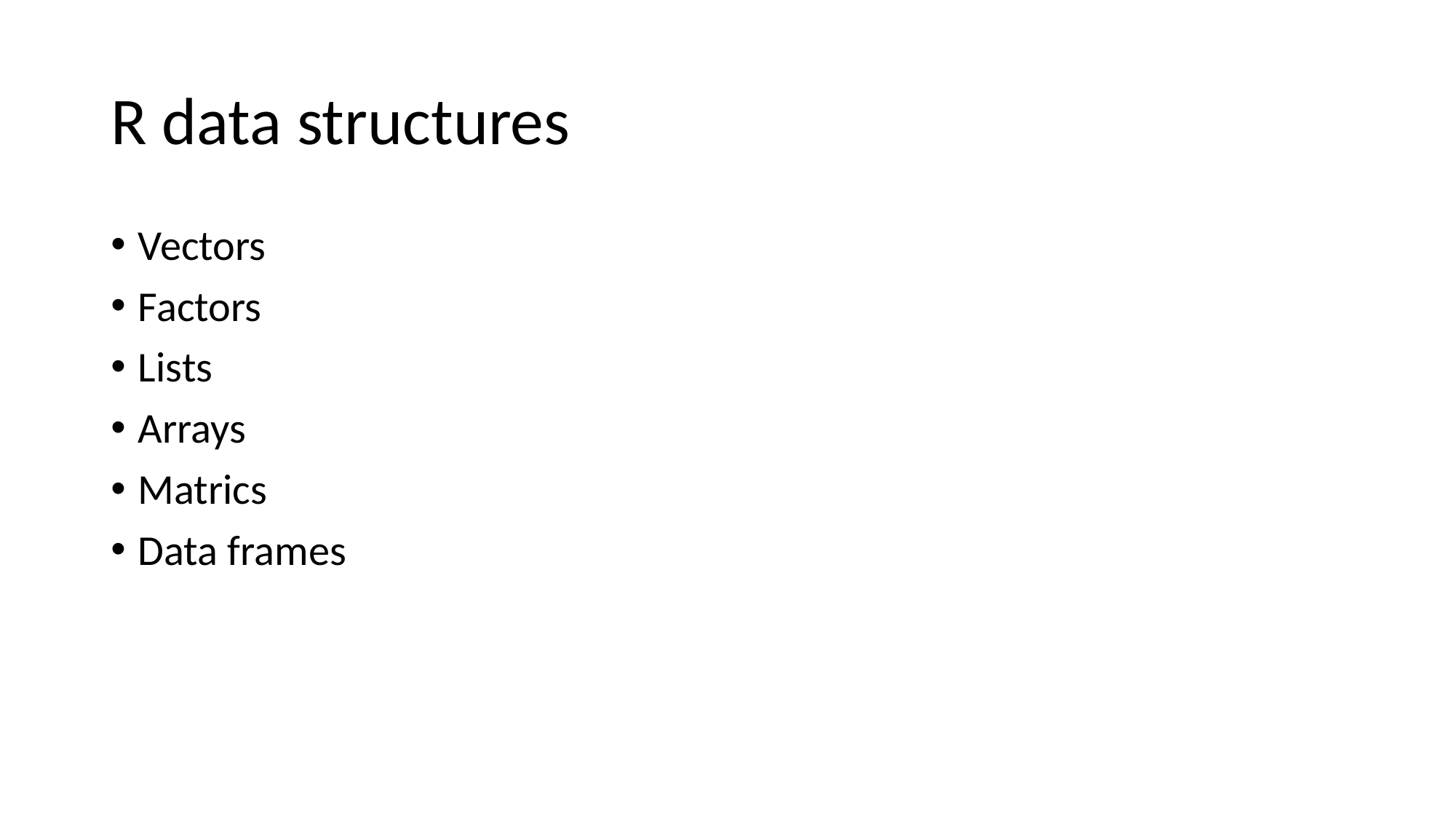

# R data structures
Vectors
Factors
Lists
Arrays
Matrics
Data frames